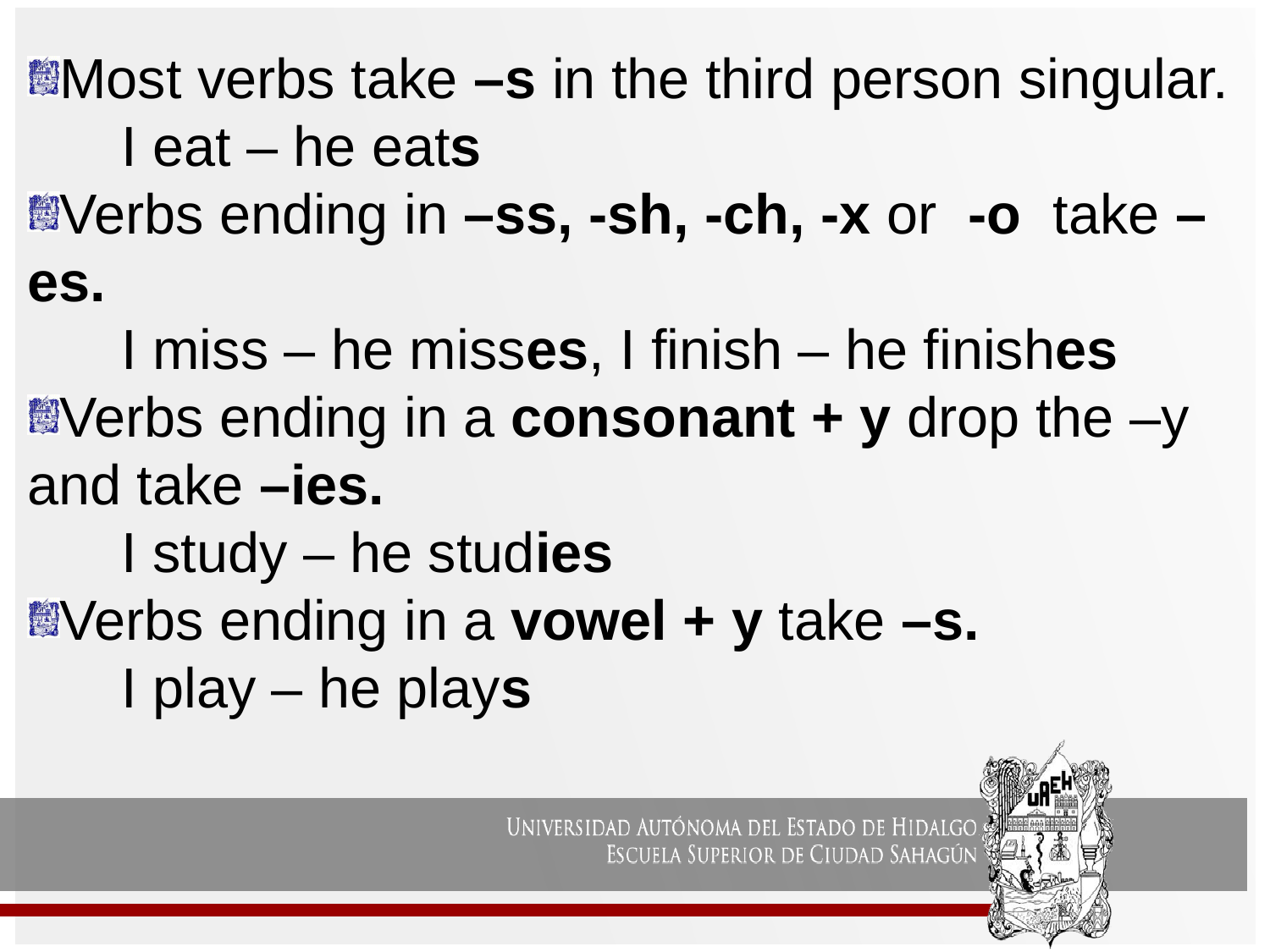

Most verbs take –s in the third person singular.
      I eat – he eats
Verbs ending in –ss, -sh, -ch, -x or  -o  take –es.
      I miss – he misses, I finish – he finishes
Verbs ending in a consonant + y drop the –y and take –ies.
      I study – he studies
Verbs ending in a vowel + y take –s.
      I play – he plays